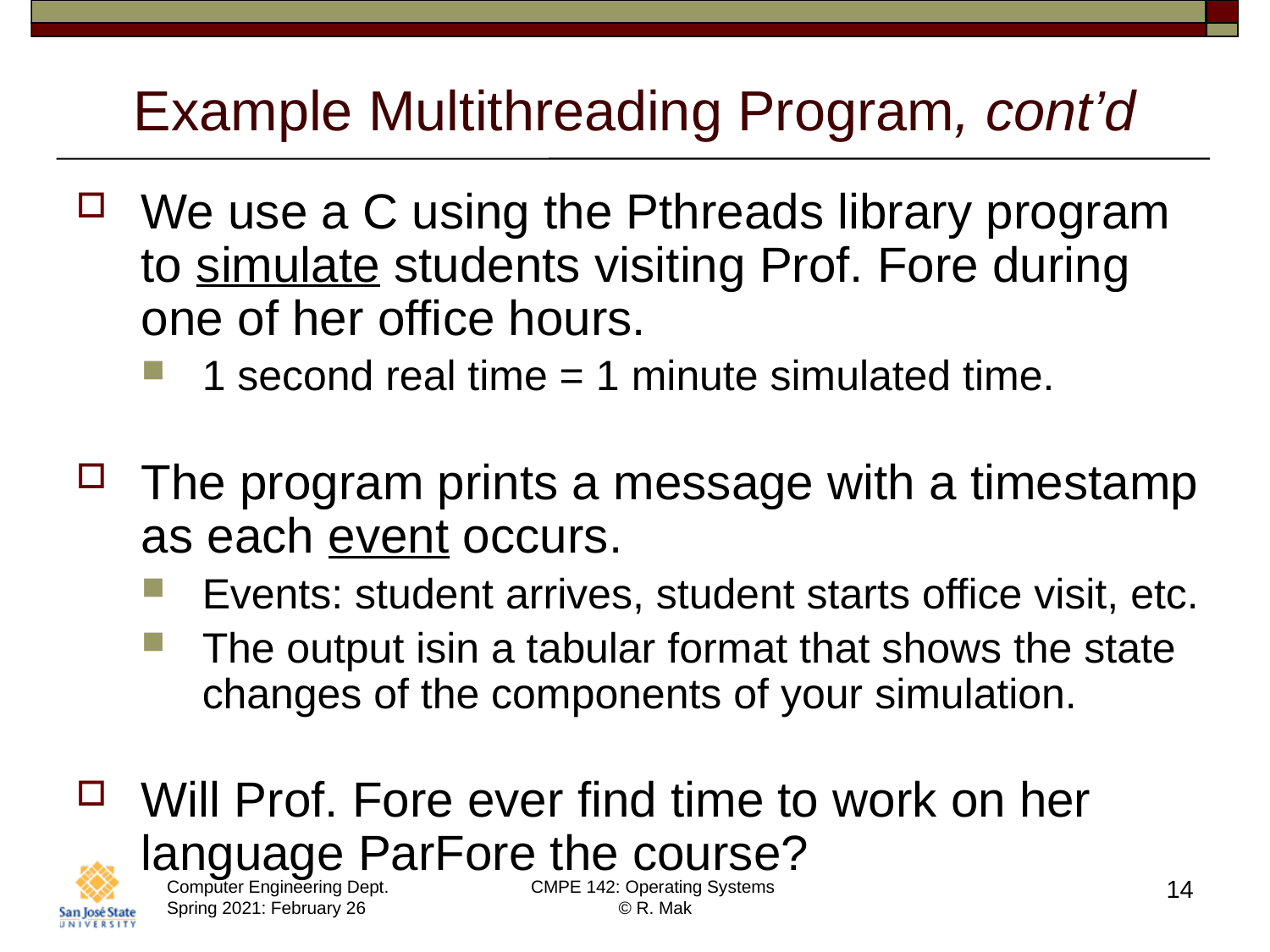

# Example Multithreading Program, cont’d
We use a C using the Pthreads library program to simulate students visiting Prof. Fore during one of her office hours.
1 second real time = 1 minute simulated time.

The program prints a message with a timestamp as each event occurs.
Events: student arrives, student starts office visit, etc.
The output isin a tabular format that shows the state changes of the components of your simulation.

Will Prof. Fore ever find time to work on her language ParFore the course?
14